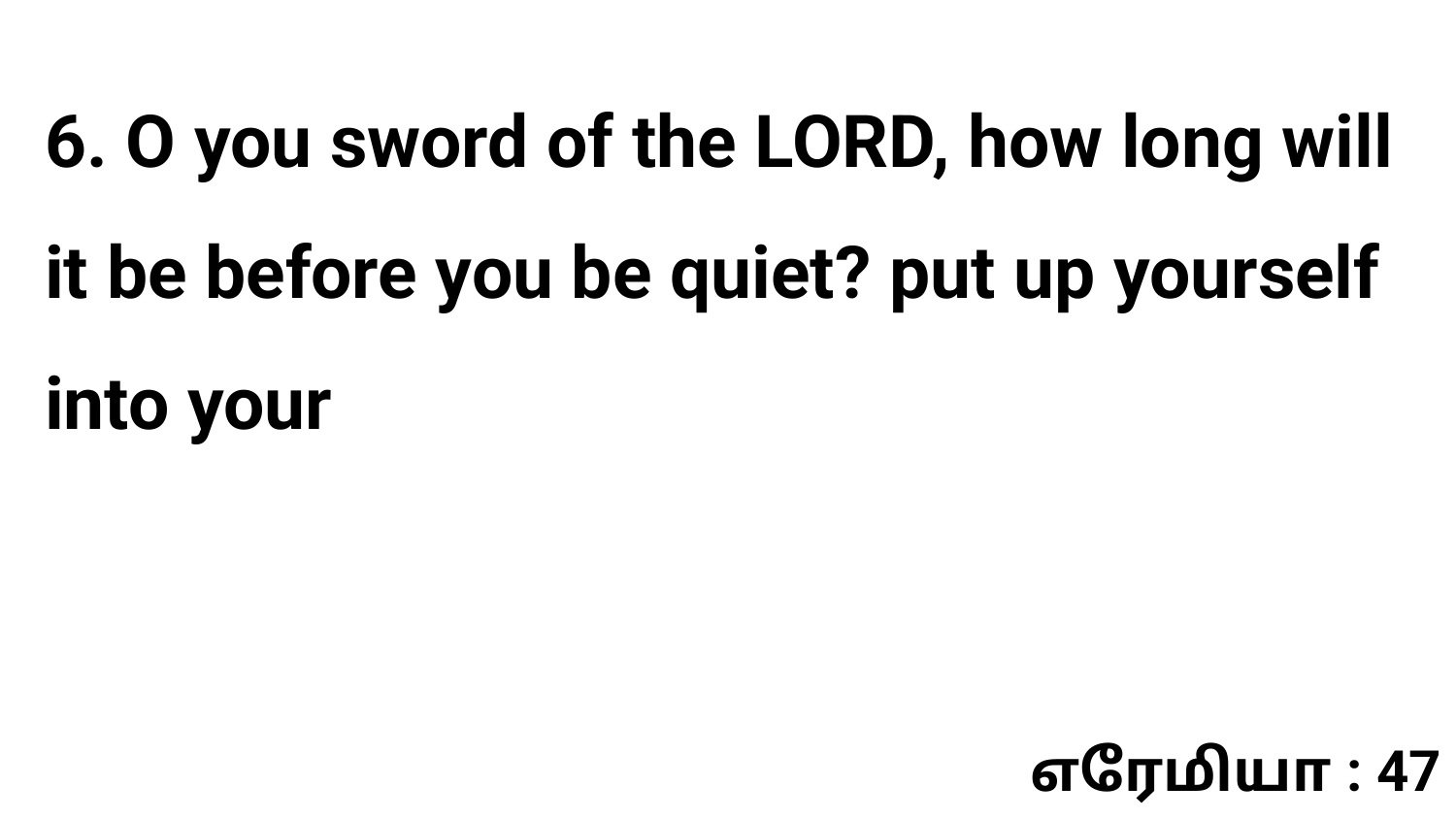

6. O you sword of the LORD, how long will it be before you be quiet? put up yourself into your
எரேமியா : 47